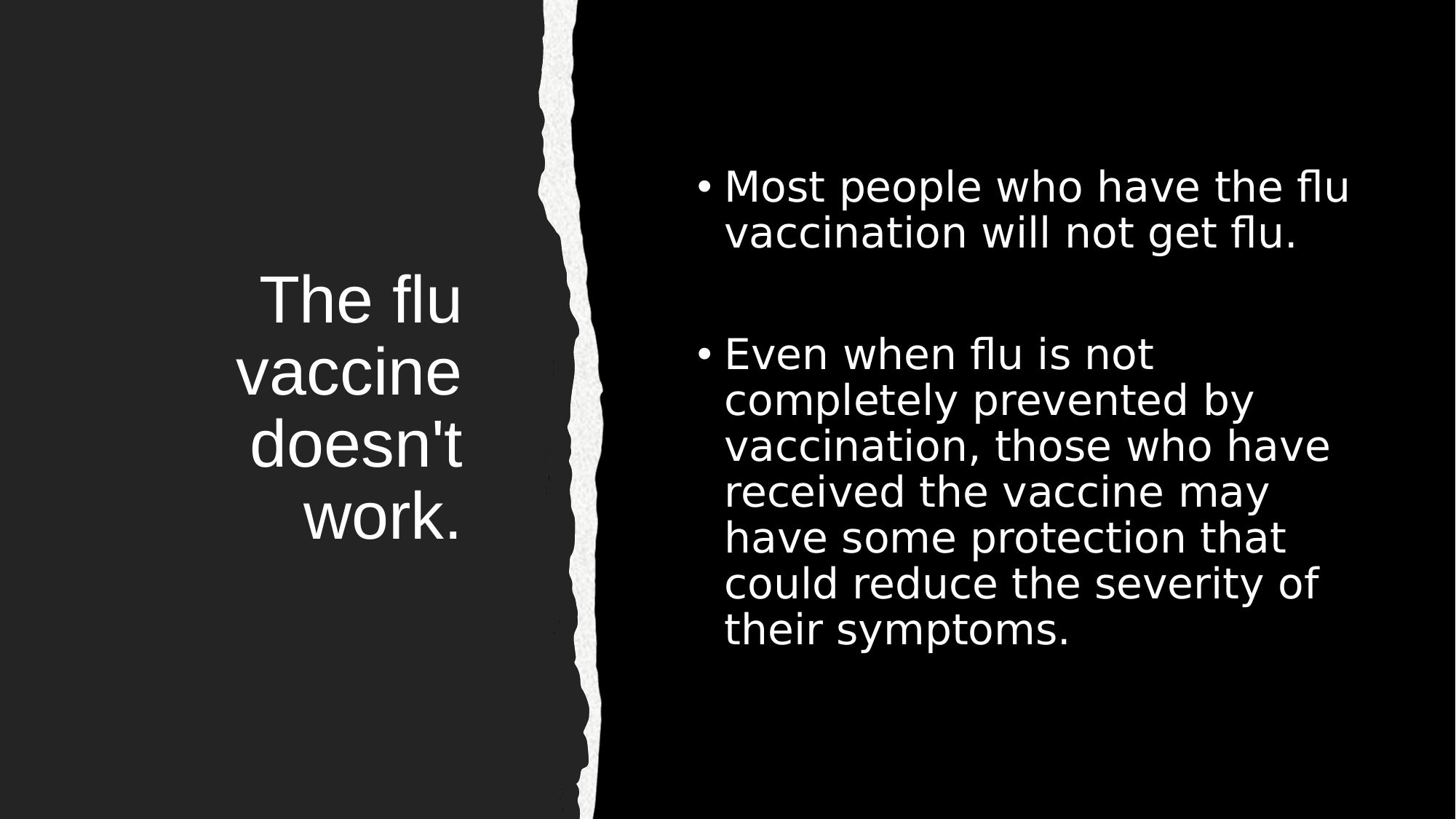

# The flu vaccine doesn't work.
Most people who have the flu vaccination will not get flu.

Even when flu is not completely prevented by vaccination, those who have received the vaccine may have some protection that could reduce the severity of their symptoms.